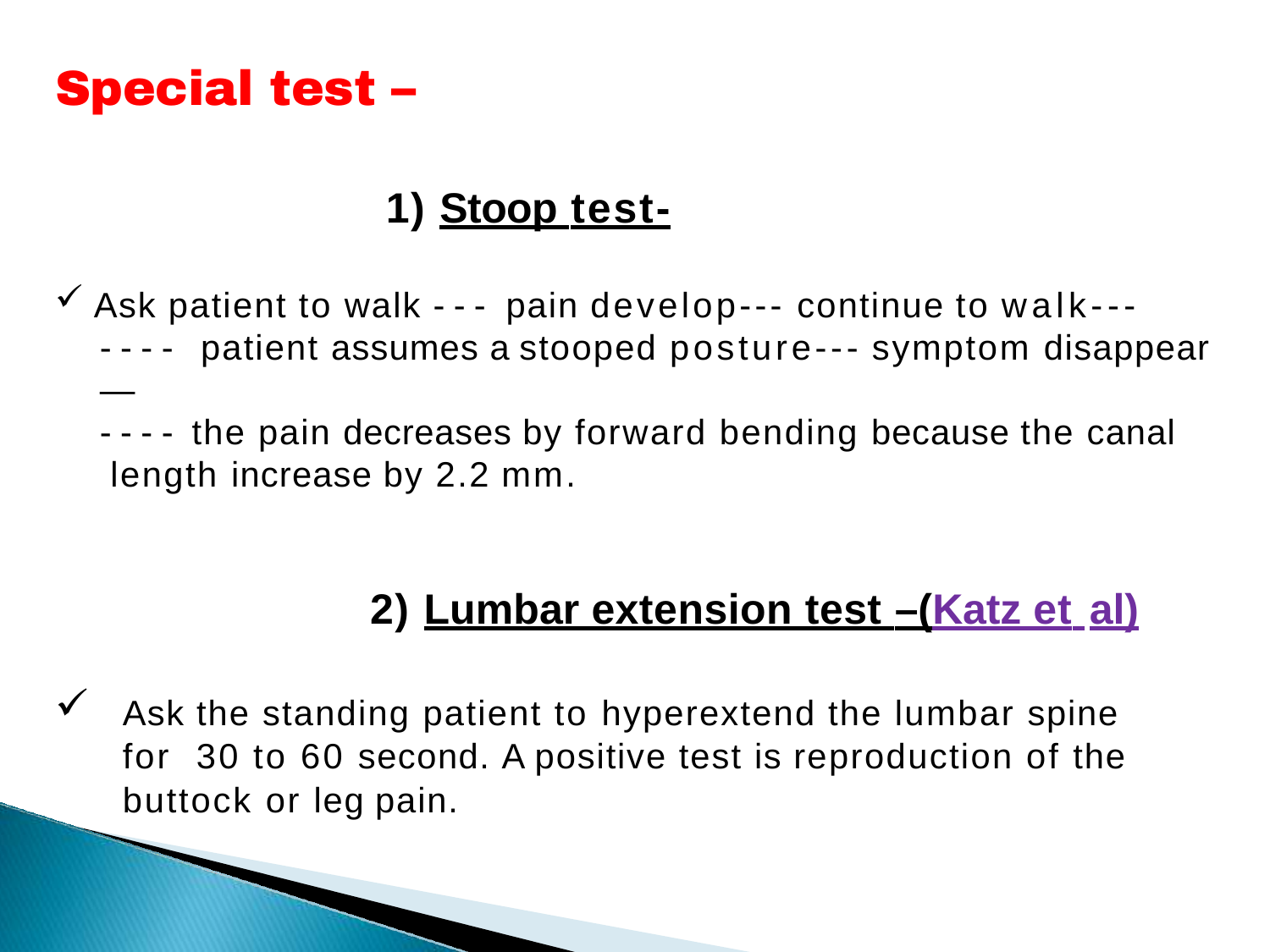

# Special test –
1) Stoop test-
Ask patient to walk --- pain develop--- continue to walk---
---- patient assumes a stooped posture--- symptom disappear—
---- the pain decreases by forward bending because the canal  length increase by 2.2 mm.

2) Lumbar extension test –(Katz et al)
Ask the standing patient to hyperextend the lumbar spine for  30 to 60 second. A positive test is reproduction of the  buttock or leg pain.